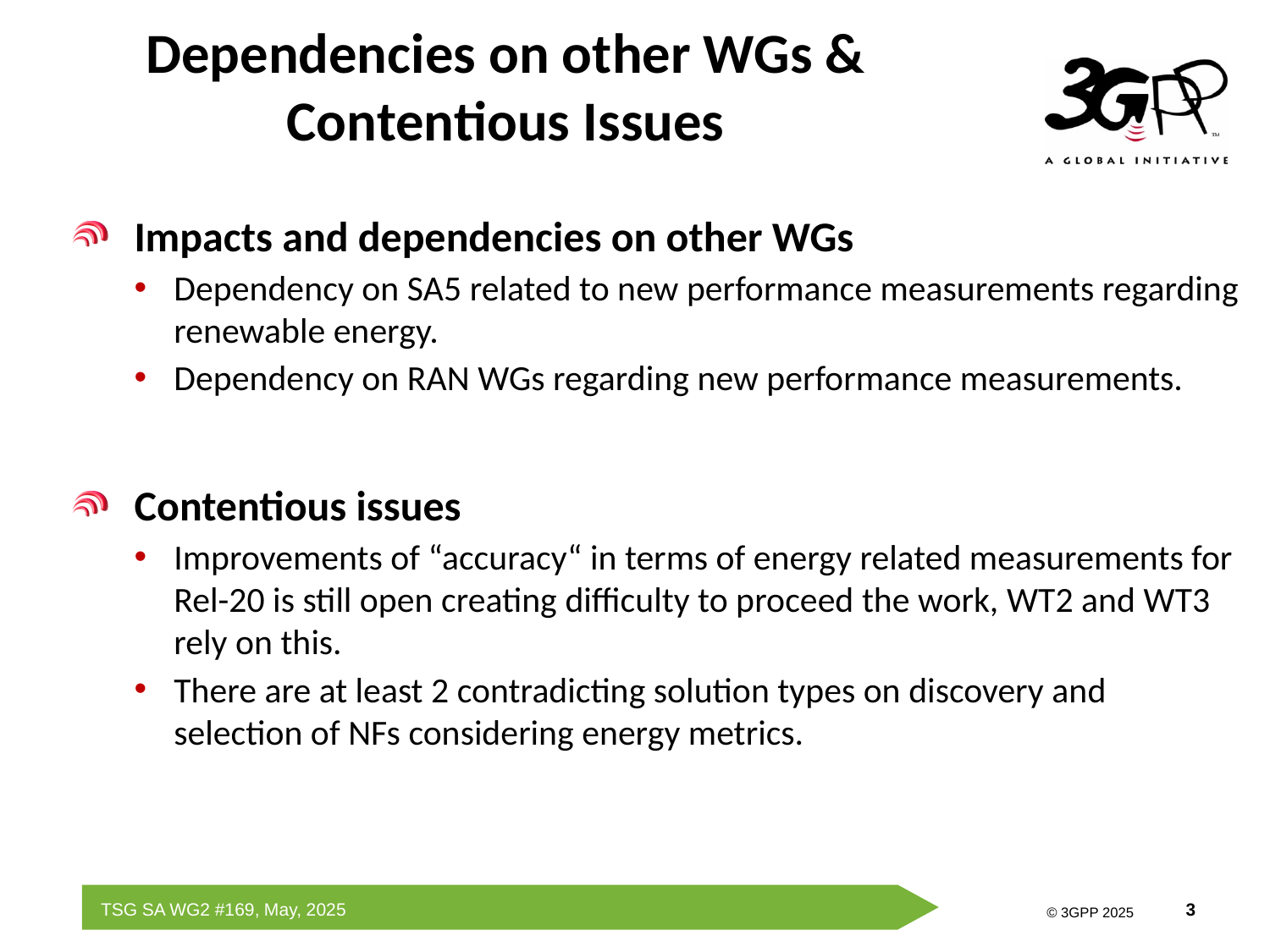

# Dependencies on other WGs & Contentious Issues
Impacts and dependencies on other WGs
Dependency on SA5 related to new performance measurements regarding renewable energy.
Dependency on RAN WGs regarding new performance measurements.

Contentious issues
Improvements of “accuracy“ in terms of energy related measurements for Rel-20 is still open creating difficulty to proceed the work, WT2 and WT3 rely on this.
There are at least 2 contradicting solution types on discovery and selection of NFs considering energy metrics.